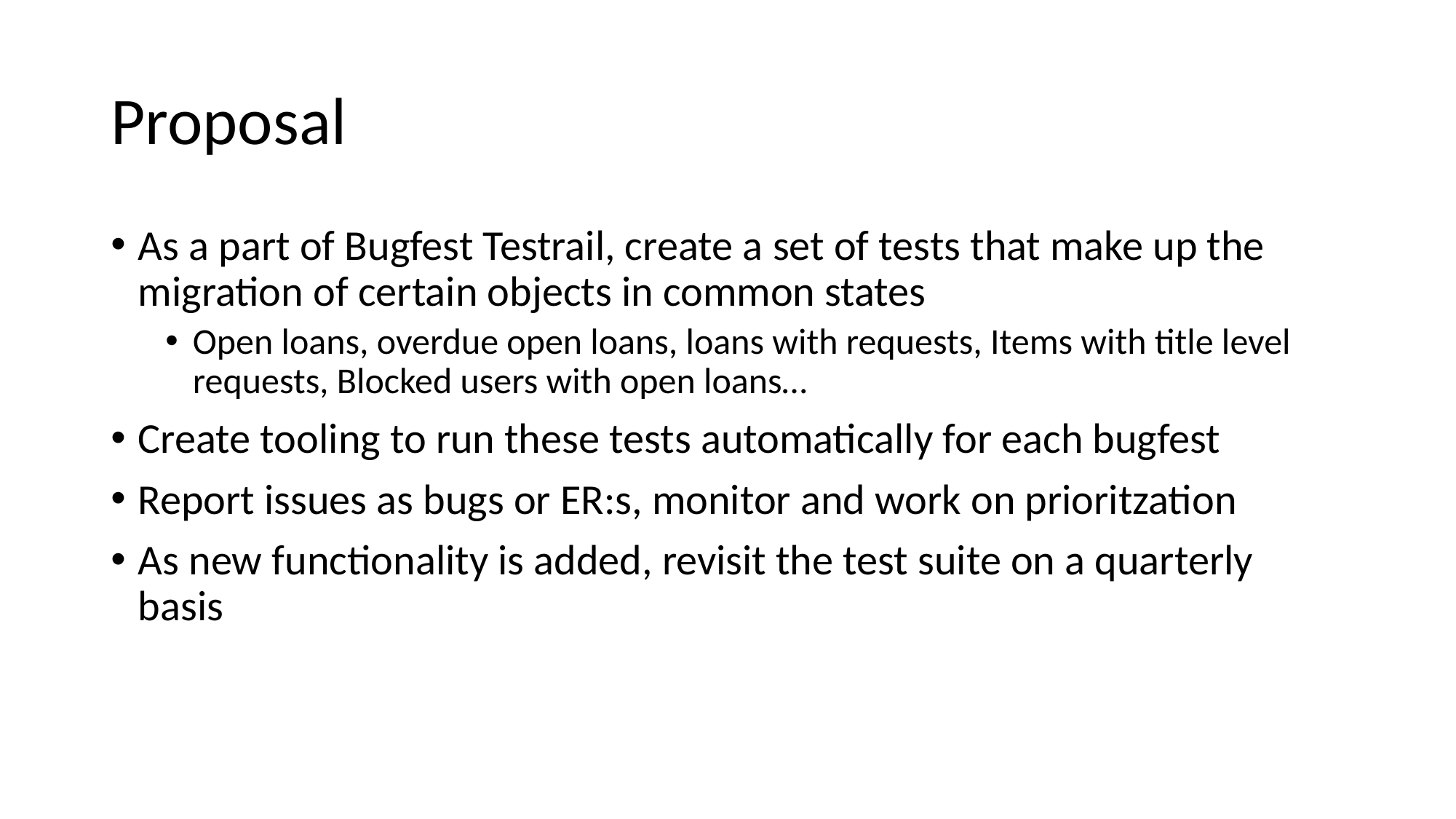

# Proposal
As a part of Bugfest Testrail, create a set of tests that make up the migration of certain objects in common states
Open loans, overdue open loans, loans with requests, Items with title level requests, Blocked users with open loans…
Create tooling to run these tests automatically for each bugfest
Report issues as bugs or ER:s, monitor and work on prioritzation
As new functionality is added, revisit the test suite on a quarterly basis